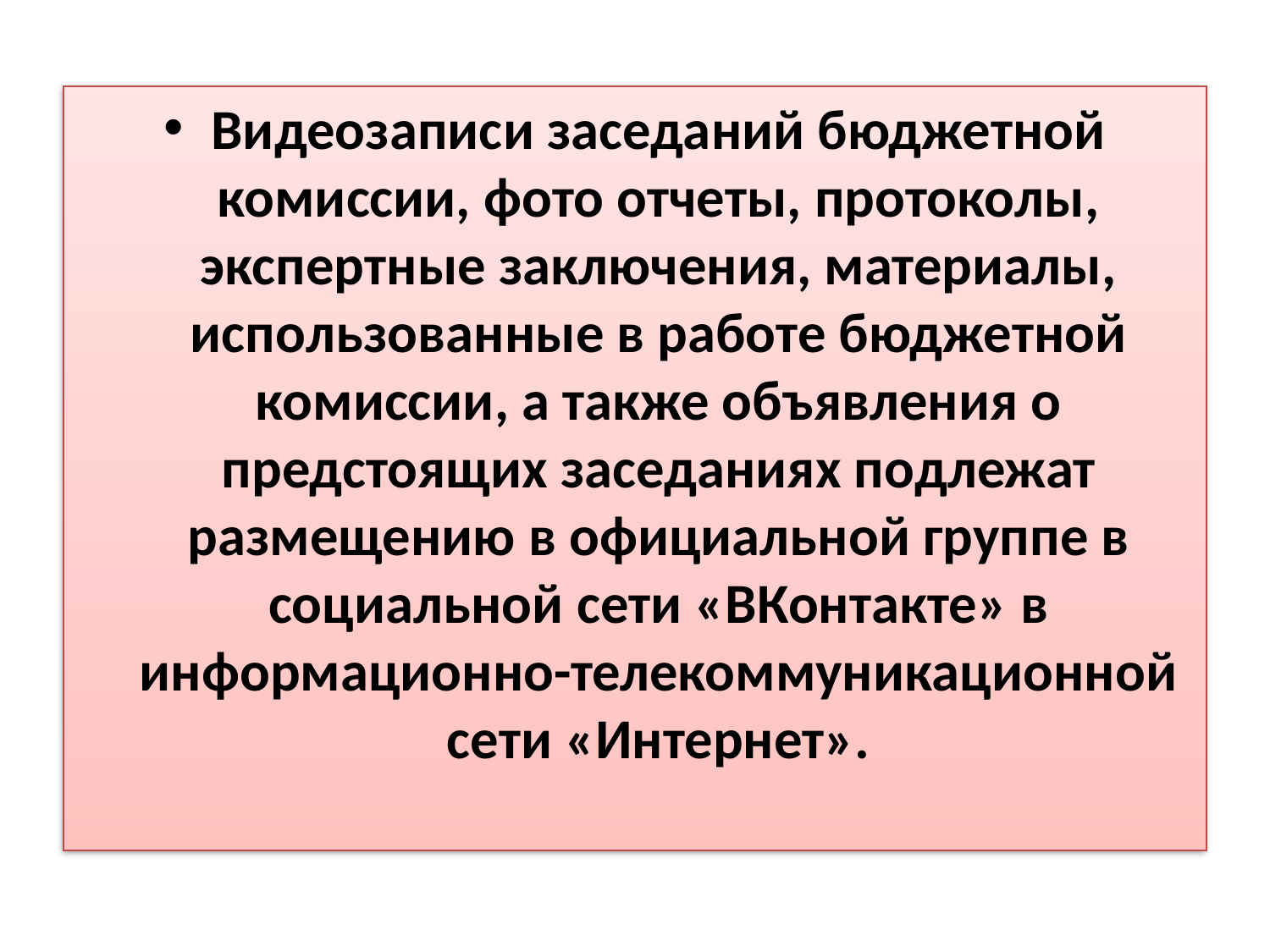

Видеозаписи заседаний бюджетной комиссии, фото отчеты, протоколы, экспертные заключения, материалы, использованные в работе бюджетной комиссии, а также объявления о предстоящих заседаниях подлежат размещению в официальной группе в социальной сети «ВКонтакте» в информационно-телекоммуникационной сети «Интернет».